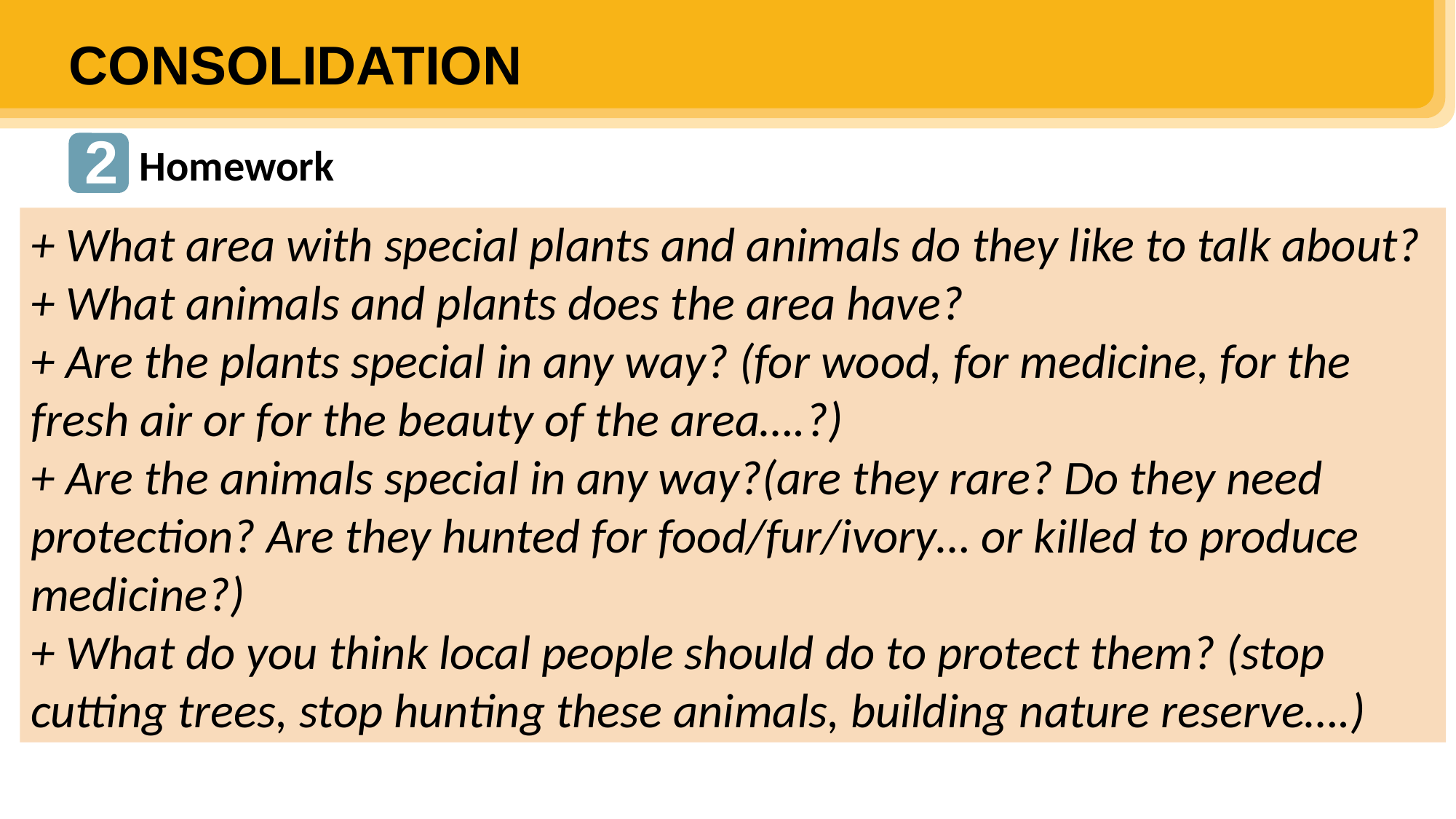

CONSOLIDATION
2

Homework
+ What area with special plants and animals do they like to talk about?+ What animals and plants does the area have?+ Are the plants special in any way? (for wood, for medicine, for the fresh air or for the beauty of the area….?)+ Are the animals special in any way?(are they rare? Do they need protection? Are they hunted for food/fur/ivory… or killed to produce medicine?)+ What do you think local people should do to protect them? (stop cutting trees, stop hunting these animals, building nature reserve….)